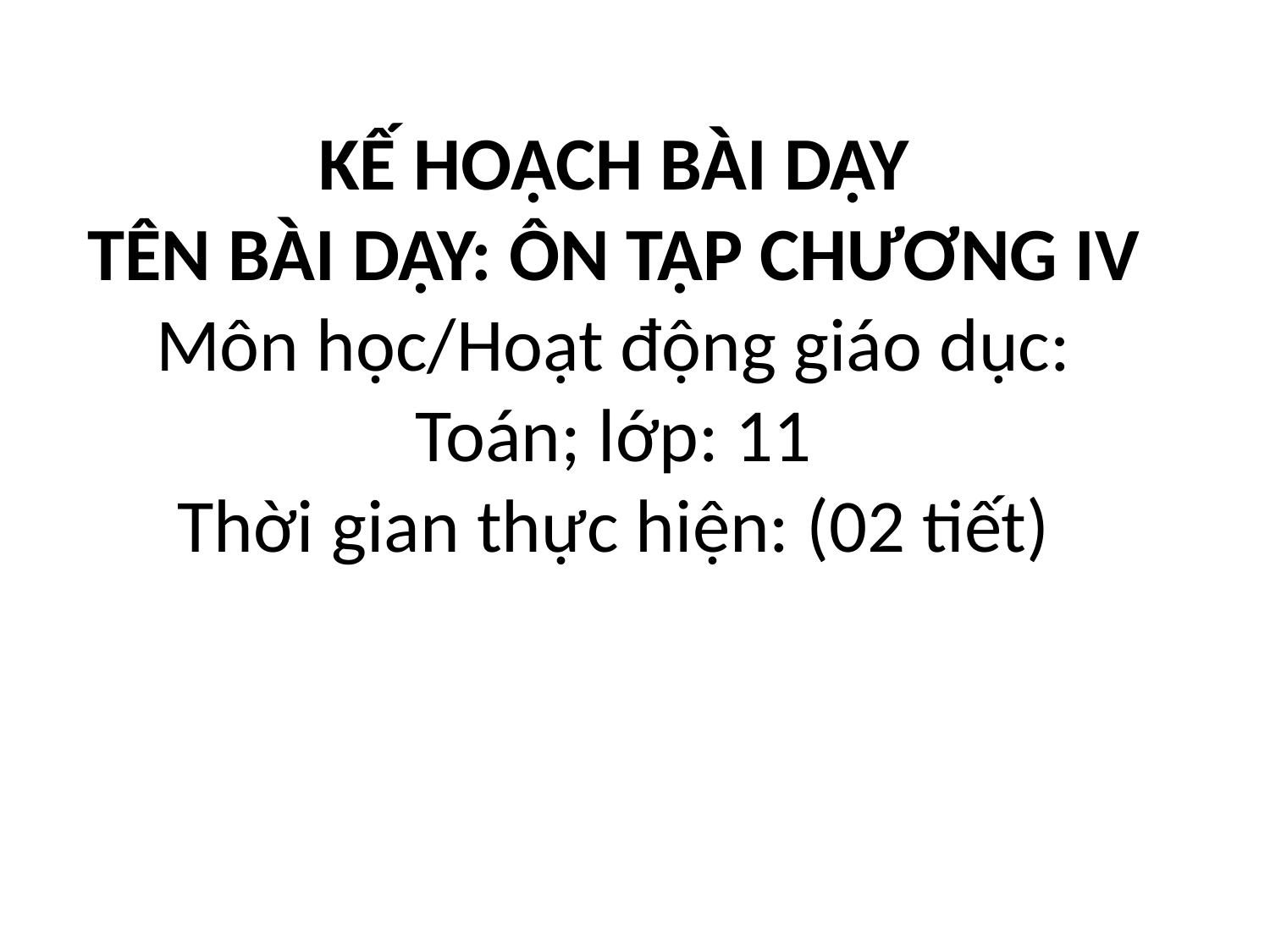

# KẾ HOẠCH BÀI DẠY TÊN BÀI DẠY: ÔN TẬP CHƯƠNG IV Môn học/Hoạt động giáo dục: Toán; lớp: 11 Thời gian thực hiện: (02 tiết)